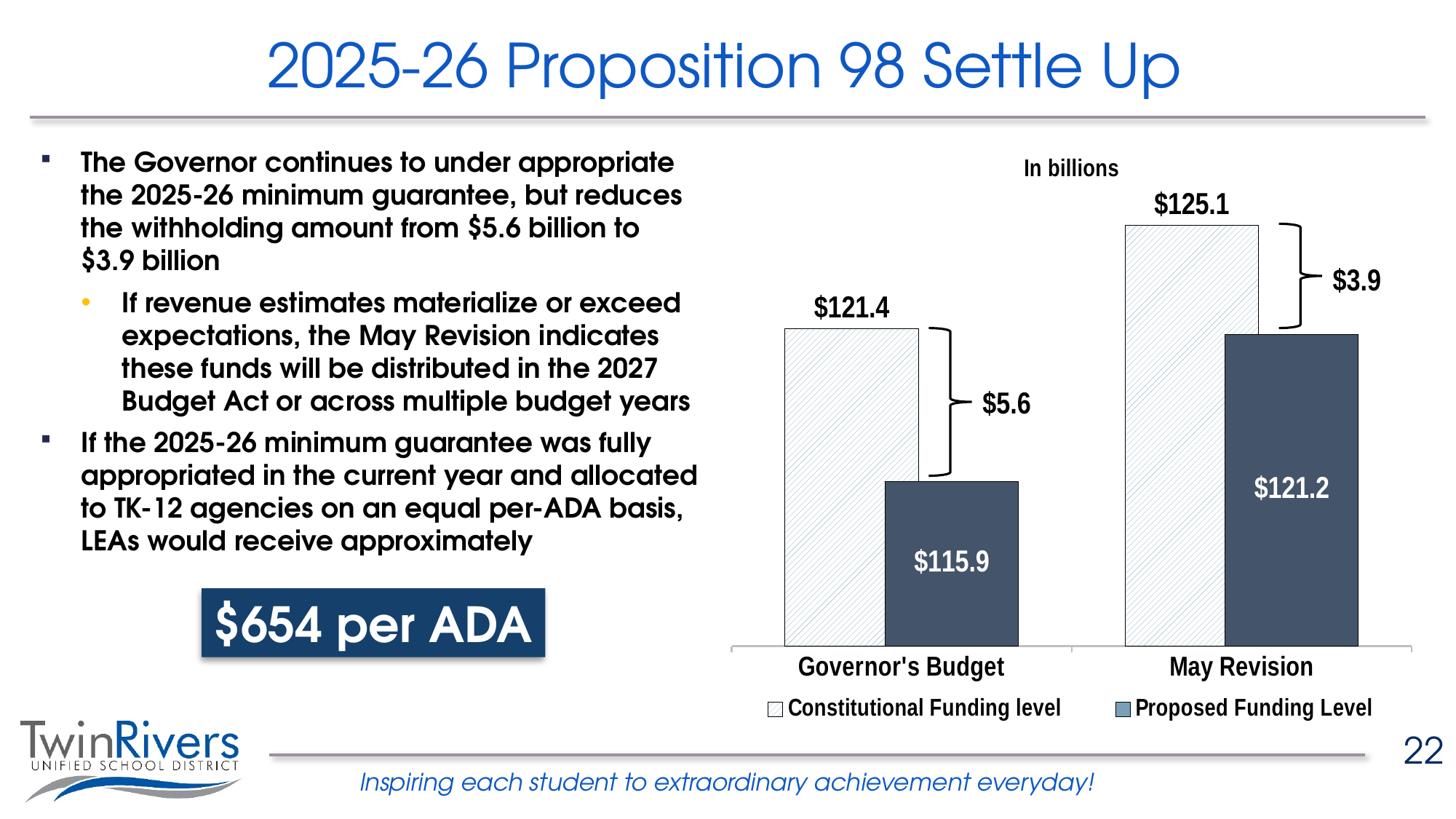

# 2025-26 Proposition 98 Settle Up

### Chart: In billions

| Category | Constitutional Funding level | Proposed Funding Level |
|---|---|---|
| Governor's Budget | 121.4 | 115.9 |
| May Revision | 125.1 | 121.2 |
The Governor continues to under appropriate the 2025-26 minimum guarantee, but reduces the withholding amount from $5.6 billion to
$3.9 billion
If revenue estimates materialize or exceed expectations, the May Revision indicates these funds will be distributed in the 2027 Budget Act or across multiple budget years
If the 2025-26 minimum guarantee was fully appropriated in the current year and allocated to TK-12 agencies on an equal per-ADA basis, LEAs would receive approximately

$3.9

$5.6
$654 per ADA
22
© 2026 School Services of California Inc.